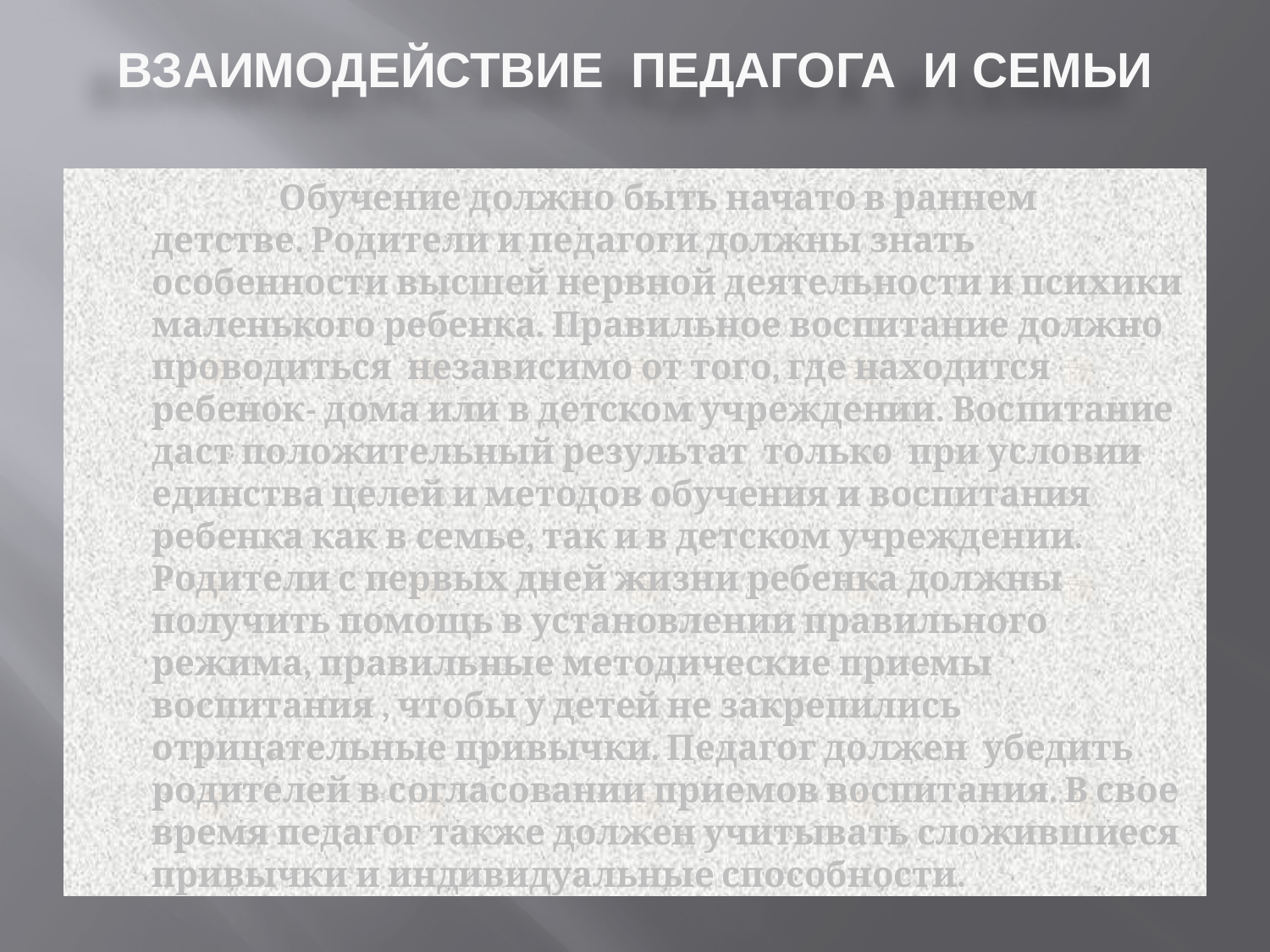

# ВЗАИМОДЕЙСТВИЕ  ПЕДАГОГА  И СЕМЬИ
      		Обучение должно быть начато в раннем детстве. Родители и педагоги должны знать особенности высшей нервной деятельности и психики маленького ребенка. Правильное воспитание должно проводиться  независимо от того, где находится ребенок- дома или в детском учреждении. Воспитание даст положительный результат  только  при условии единства целей и методов обучения и воспитания ребенка как в семье, так и в детском учреждении. Родители с первых дней жизни ребенка должны получить помощь в установлении правильного режима, правильные методические приемы  воспитания , чтобы у детей не закрепились отрицательные привычки. Педагог должен  убедить родителей в согласовании приемов воспитания. В свое время педагог также должен учитывать сложившиеся привычки и индивидуальные способности.